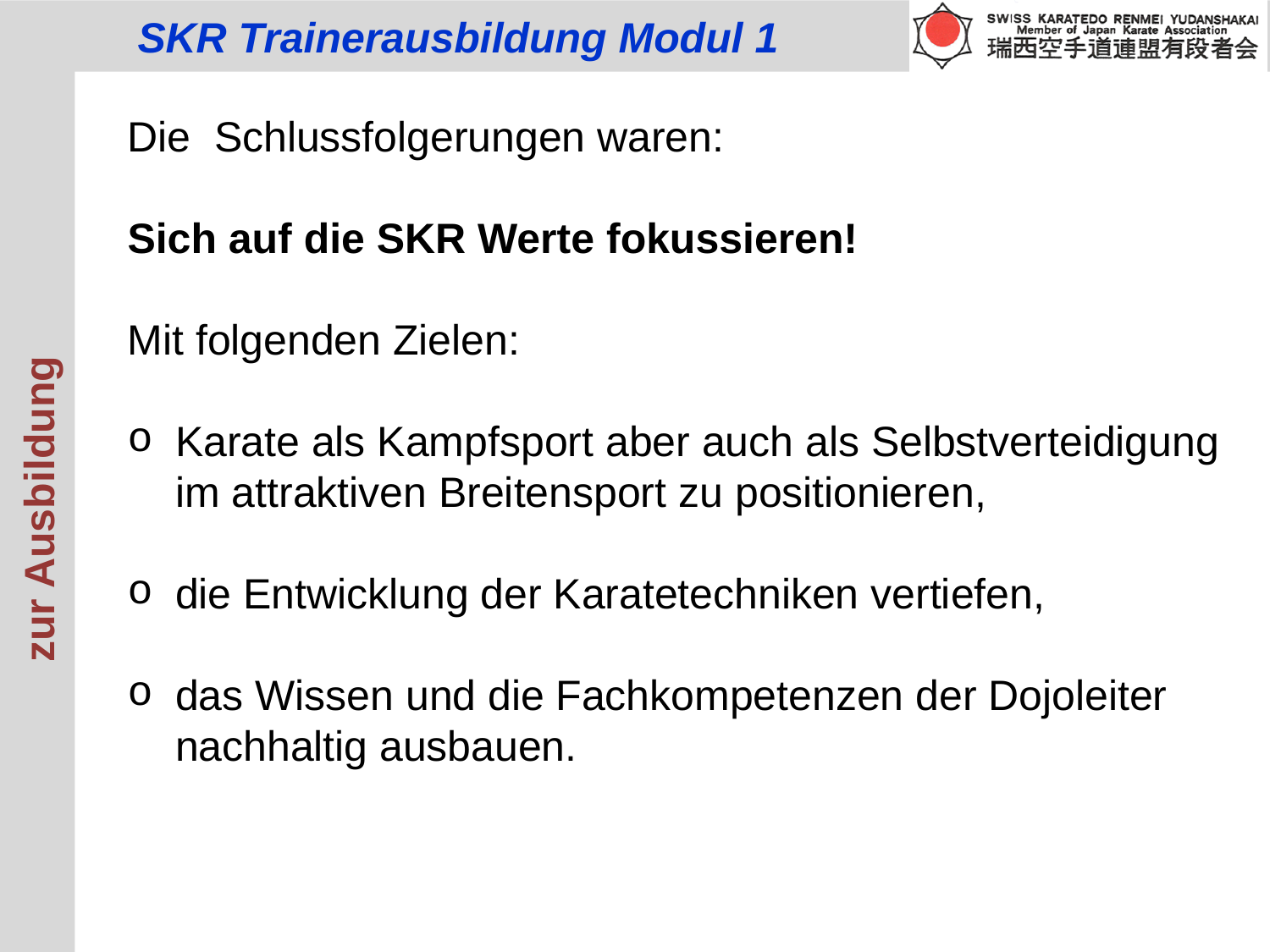

Die  Schlussfolgerungen waren:
Sich auf die SKR Werte fokussieren!
Mit folgenden Zielen:
Karate als Kampfsport aber auch als Selbstverteidigung im attraktiven Breitensport zu positionieren,
die Entwicklung der Karatetechniken vertiefen,
das Wissen und die Fachkompetenzen der Dojoleiter nachhaltig ausbauen.
zur Ausbildung